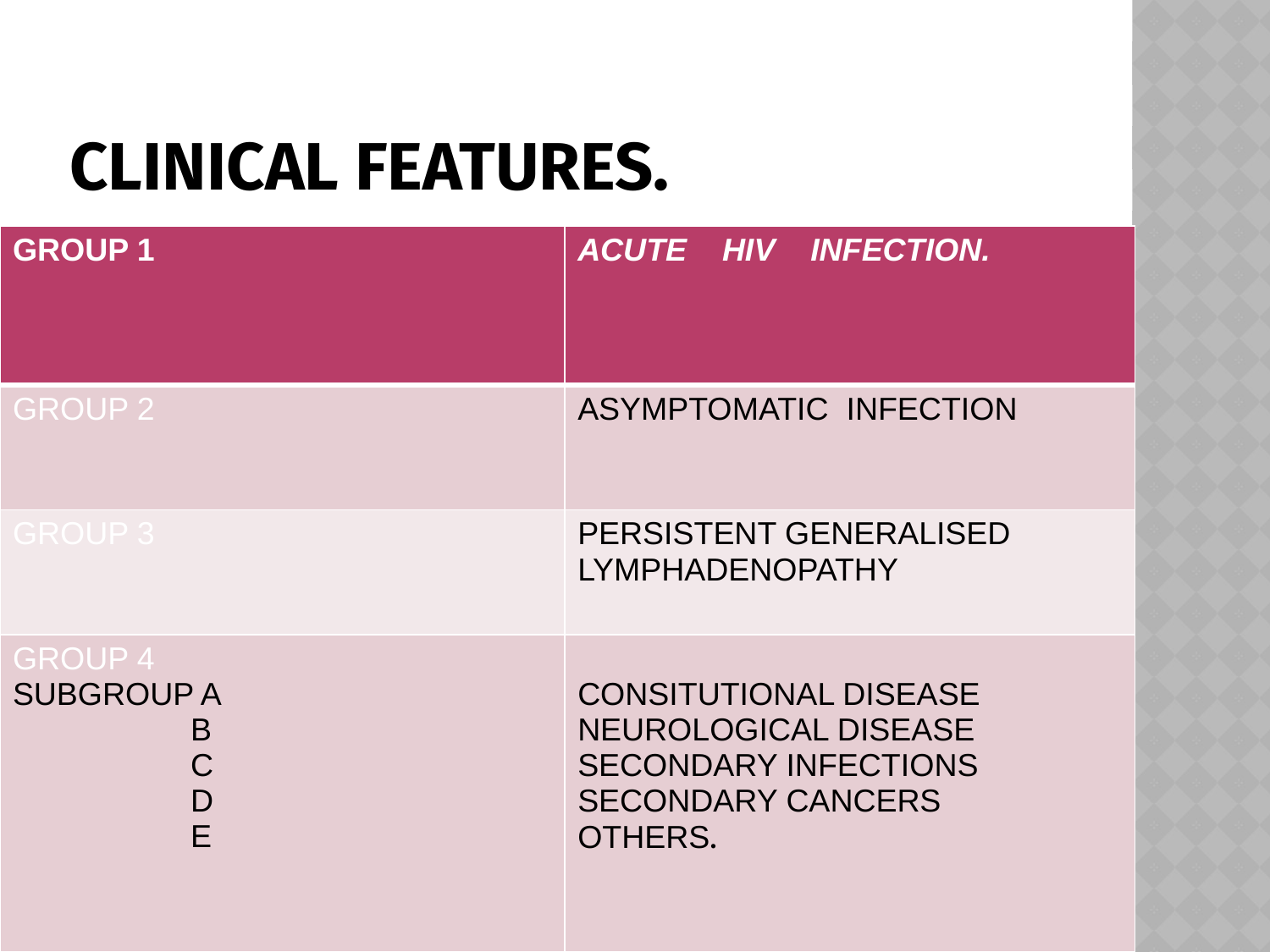

# CLINICAL FEATURES.

| GROUP 1 | ACUTE HIV INFECTION. |
| --- | --- |
| GROUP 2 | ASYMPTOMATIC INFECTION |
| GROUP 3 | PERSISTENT GENERALISED LYMPHADENOPATHY |
| GROUP 4 SUBGROUP A B C D E | CONSITUTIONAL DISEASE NEUROLOGICAL DISEASE SECONDARY INFECTIONS SECONDARY CANCERS OTHERS. |